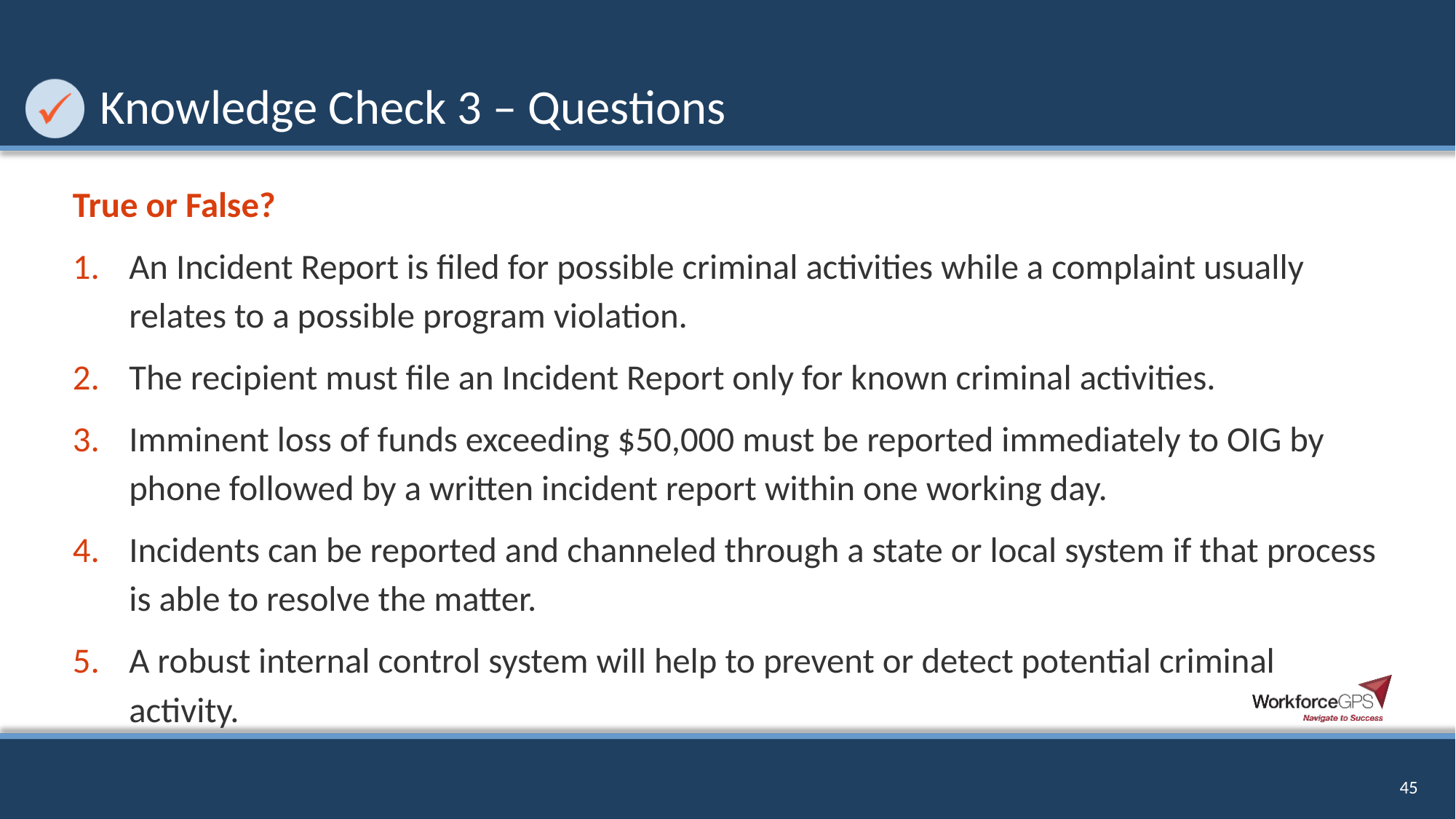

# Knowledge Check 3 – Questions
True or False?
An Incident Report is filed for possible criminal activities while a complaint usually relates to a possible program violation.
The recipient must file an Incident Report only for known criminal activities.
Imminent loss of funds exceeding $50,000 must be reported immediately to OIG by phone followed by a written incident report within one working day.
Incidents can be reported and channeled through a state or local system if that process is able to resolve the matter.
A robust internal control system will help to prevent or detect potential criminal activity.
45